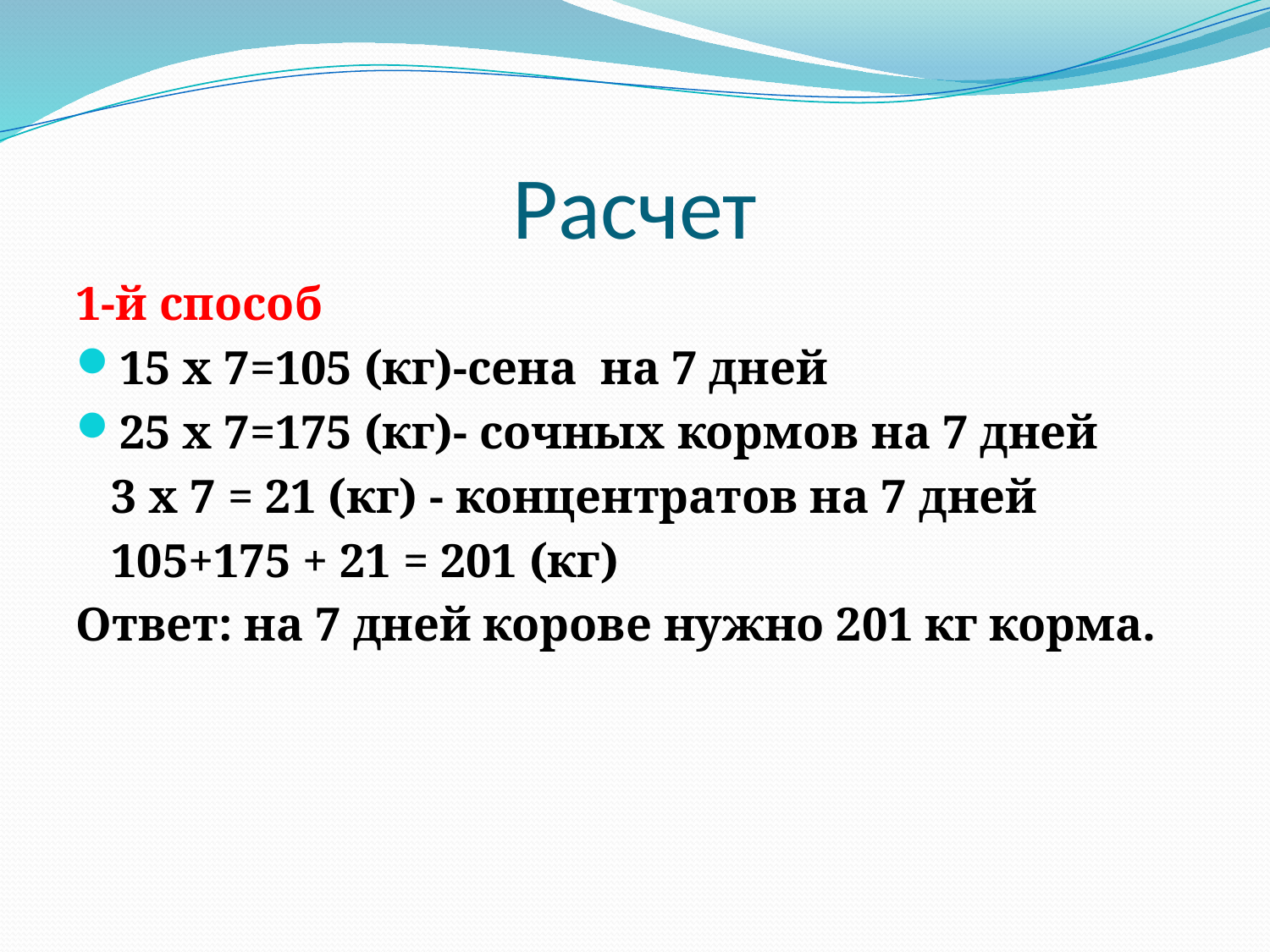

# Расчет
1-й способ
15 х 7=105 (кг)-сена  на 7 дней
25 х 7=175 (кг)- сочных кормов на 7 дней
   3 х 7 = 21 (кг) - концентратов на 7 дней
   105+175 + 21 = 201 (кг)
Ответ: на 7 дней корове нужно 201 кг корма.